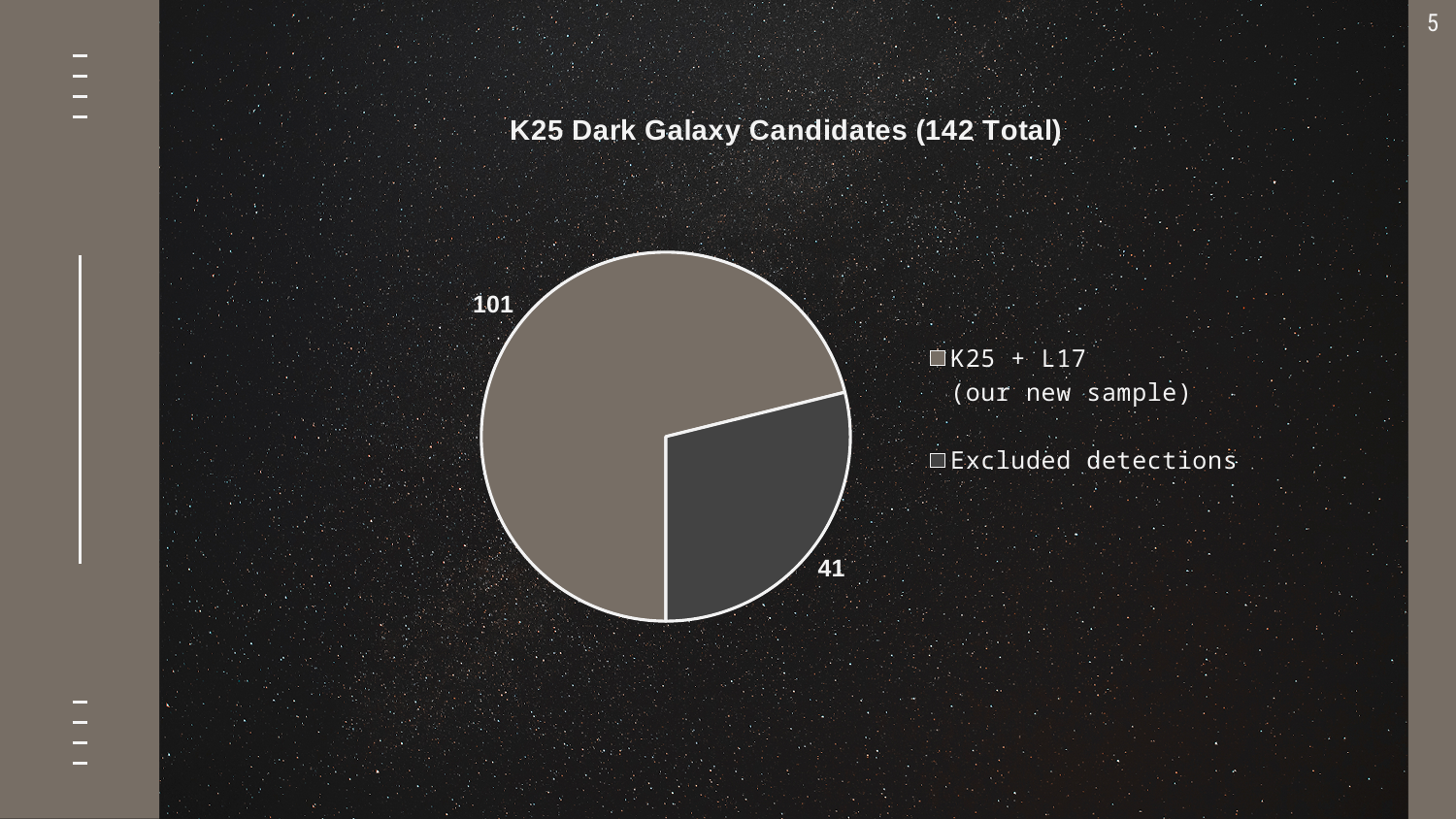

5

### Chart: K25 Dark Galaxy Candidates (142 Total)

| Category | K25 Detections |
|---|---|
| K25 + L17
(our new sample) | 101.0 |
| Excluded detections | 41.0 |